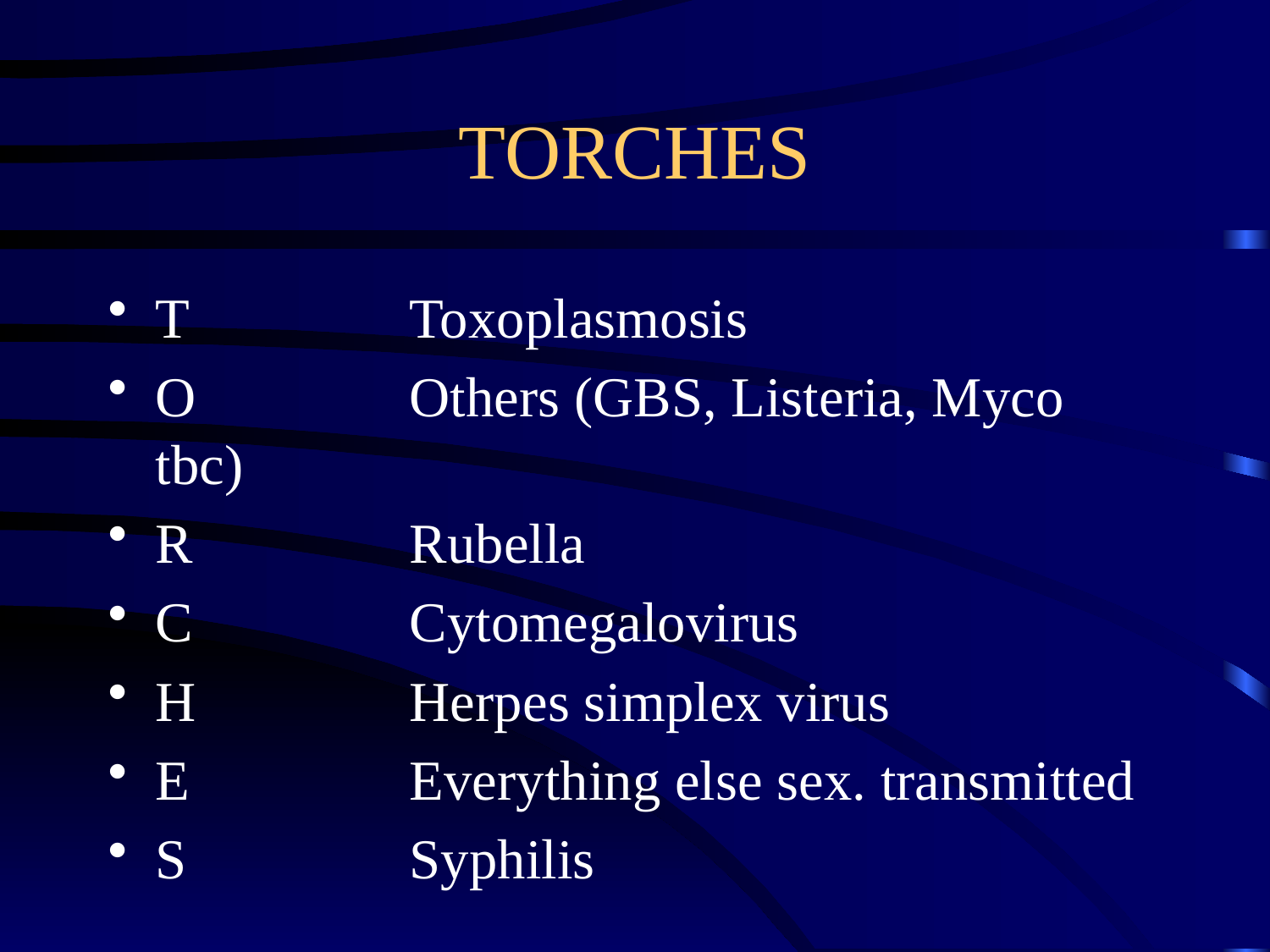

# TORCHES
T		Toxoplasmosis
O		Others (GBS, Listeria, Myco tbc)
R		Rubella
C		Cytomegalovirus
H		Herpes simplex virus
E		Everything else sex. transmitted
S		Syphilis